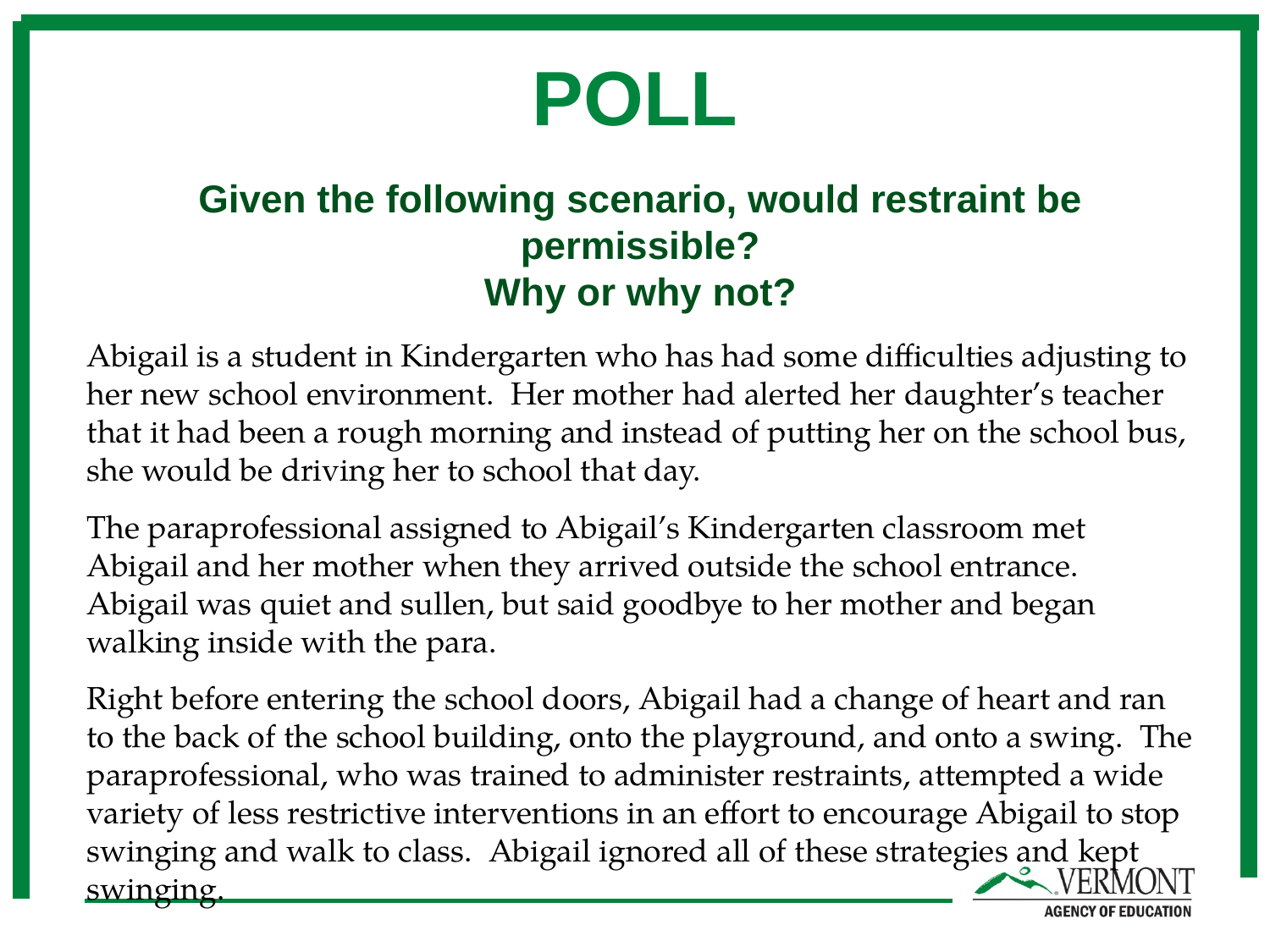

# POLL
Given the following scenario, would restraint be permissible?
Why or why not?

Abigail is a student in Kindergarten who has had some difficulties adjusting to her new school environment.  Her mother had alerted her daughter’s teacher that it had been a rough morning and instead of putting her on the school bus, she would be driving her to school that day.

The paraprofessional assigned to Abigail’s Kindergarten classroom met Abigail and her mother when they arrived outside the school entrance.  Abigail was quiet and sullen, but said goodbye to her mother and began walking inside with the para.

Right before entering the school doors, Abigail had a change of heart and ran to the back of the school building, onto the playground, and onto a swing.  The paraprofessional, who was trained to administer restraints, attempted a wide variety of less restrictive interventions in an effort to encourage Abigail to stop swinging and walk to class.  Abigail ignored all of these strategies and kept swinging.